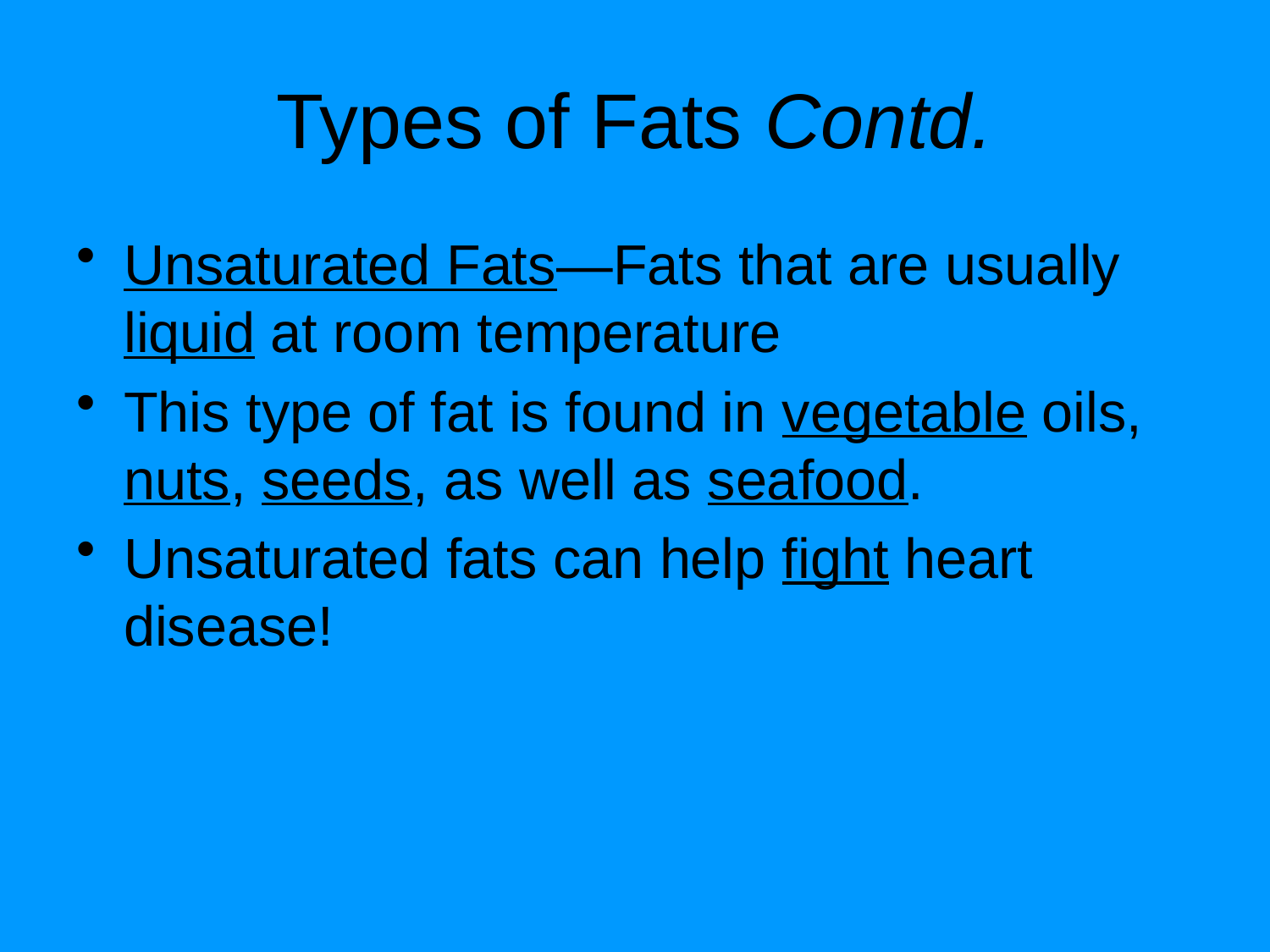

# Types of Fats Contd.
Unsaturated Fats—Fats that are usually liquid at room temperature
This type of fat is found in vegetable oils, nuts, seeds, as well as seafood.
Unsaturated fats can help fight heart disease!